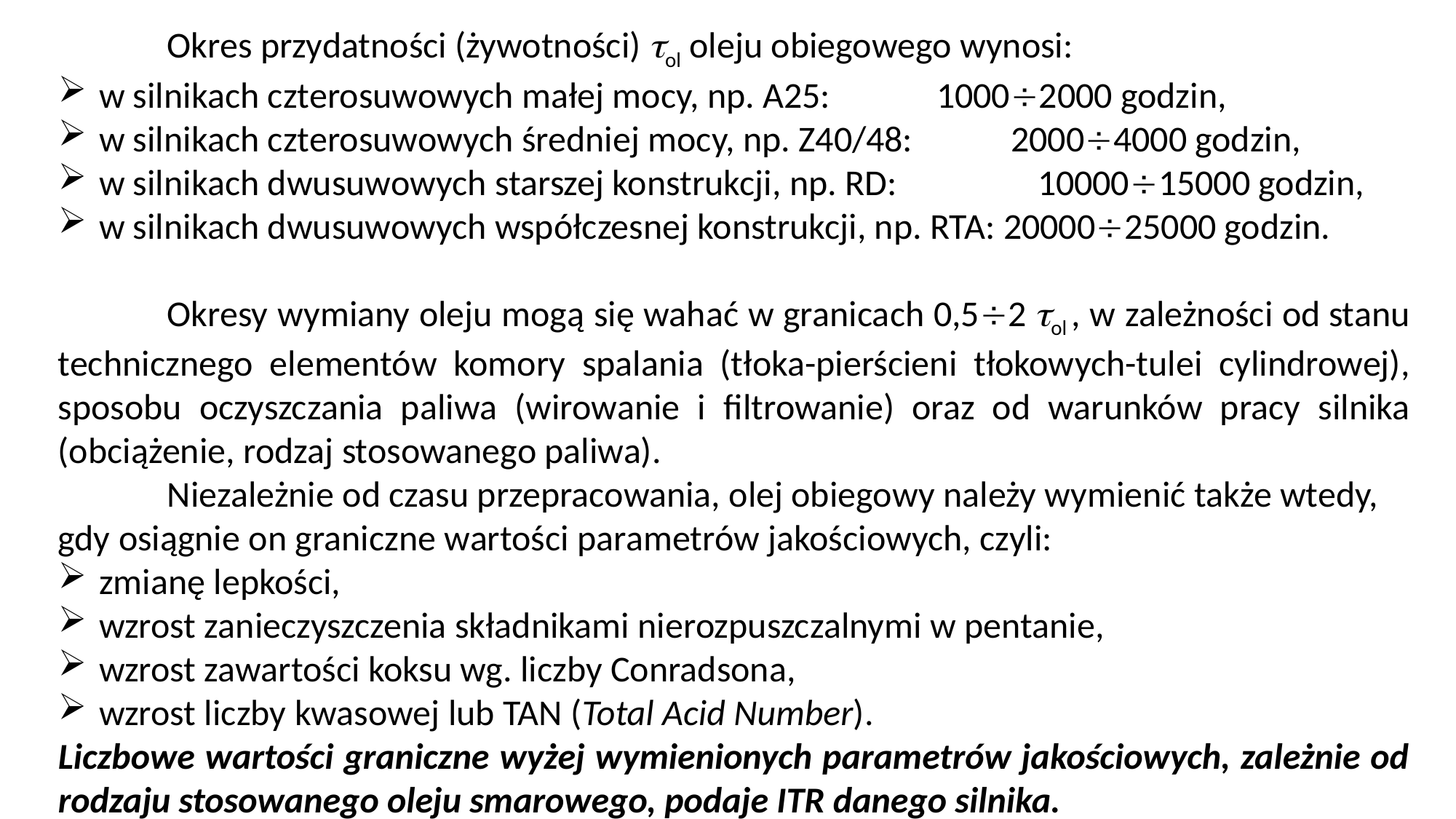

Okres przydatności (żywotności) τol oleju obiegowego wynosi:
w silnikach czterosuwowych małej mocy, np. A25: 	         1000÷2000 godzin,
w silnikach czterosuwowych średniej mocy, np. Z40/48:            2000÷4000 godzin,
w silnikach dwusuwowych starszej konstrukcji, np. RD: 	        10000÷15000 godzin,
w silnikach dwusuwowych współczesnej konstrukcji, np. RTA: 20000÷25000 godzin.

	Okresy wymiany oleju mogą się wahać w granicach 0,5÷2 τol , w zależności od stanu technicznego elementów komory spalania (tłoka-pierścieni tłokowych-tulei cylindrowej), sposobu oczyszczania paliwa (wirowanie i filtrowanie) oraz od warunków pracy silnika (obciążenie, rodzaj stosowanego paliwa).
	Niezależnie od czasu przepracowania, olej obiegowy należy wymienić także wtedy, gdy osiągnie on graniczne wartości parametrów jakościowych, czyli:
zmianę lepkości,
wzrost zanieczyszczenia składnikami nierozpuszczalnymi w pentanie,
wzrost zawartości koksu wg. liczby Conradsona,
wzrost liczby kwasowej lub TAN (Total Acid Number).
Liczbowe wartości graniczne wyżej wymienionych parametrów jakościowych, zależnie od rodzaju stosowanego oleju smarowego, podaje ITR danego silnika.